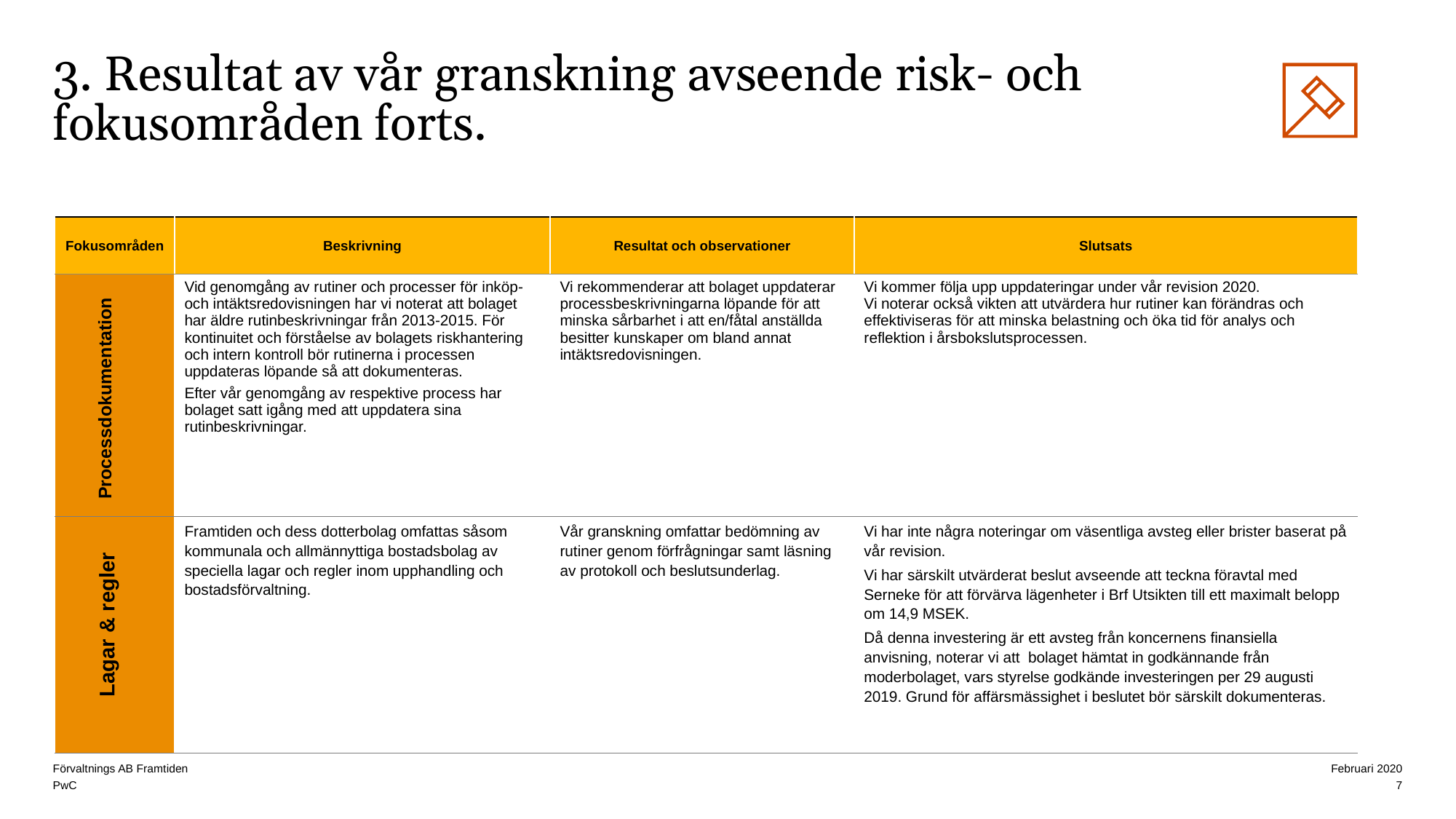

# 3. Resultat av vår granskning avseende risk- och fokusområden forts.

| Fokusområden | Beskrivning | Resultat och observationer | Slutsats |
| --- | --- | --- | --- |
|  | Vid genomgång av rutiner och processer för inköp- och intäktsredovisningen har vi noterat att bolaget har äldre rutinbeskrivningar från 2013-2015. För kontinuitet och förståelse av bolagets riskhantering och intern kontroll bör rutinerna i processen uppdateras löpande så att dokumenteras. Efter vår genomgång av respektive process har bolaget satt igång med att uppdatera sina rutinbeskrivningar. | Vi rekommenderar att bolaget uppdaterar processbeskrivningarna löpande för att minska sårbarhet i att en/fåtal anställda besitter kunskaper om bland annat intäktsredovisningen. | Vi kommer följa upp uppdateringar under vår revision 2020. Vi noterar också vikten att utvärdera hur rutiner kan förändras och effektiviseras för att minska belastning och öka tid för analys och reflektion i årsbokslutsprocessen. |
|  | Framtiden och dess dotterbolag omfattas såsom kommunala och allmännyttiga bostadsbolag av speciella lagar och regler inom upphandling och bostadsförvaltning. | Vår granskning omfattar bedömning av rutiner genom förfrågningar samt läsning av protokoll och beslutsunderlag. | Vi har inte några noteringar om väsentliga avsteg eller brister baserat på vår revision. Vi har särskilt utvärderat beslut avseende att teckna föravtal med Serneke för att förvärva lägenheter i Brf Utsikten till ett maximalt belopp om 14,9 MSEK. Då denna investering är ett avsteg från koncernens finansiella anvisning, noterar vi att bolaget hämtat in godkännande från moderbolaget, vars styrelse godkände investeringen per 29 augusti 2019. Grund för affärsmässighet i beslutet bör särskilt dokumenteras. |
Processdokumentation
Lagar & regler
7